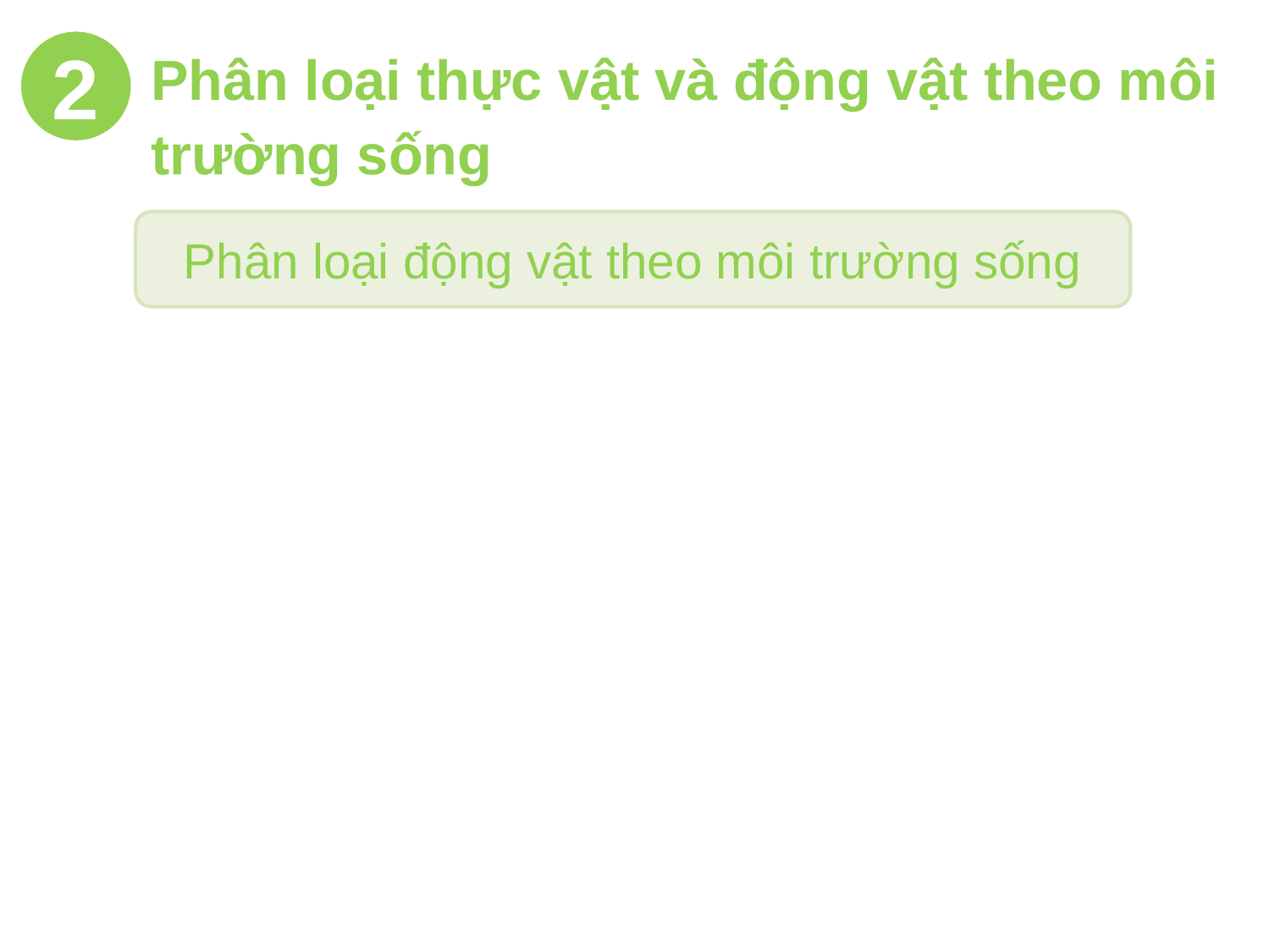

2
Phân loại thực vật và động vật theo môi trường sống
Phân loại động vật theo môi trường sống